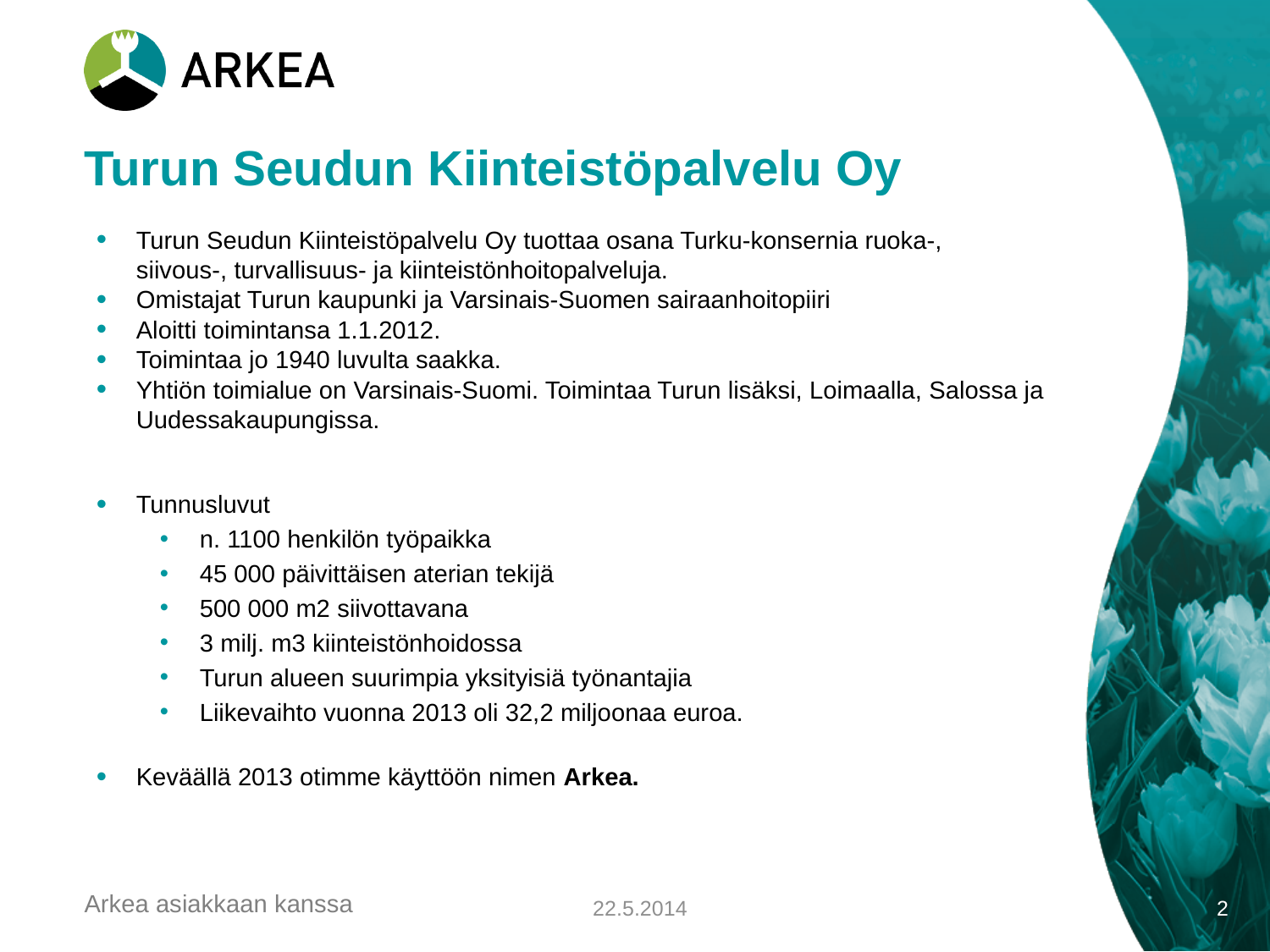

# Turun Seudun Kiinteistöpalvelu Oy
Turun Seudun Kiinteistöpalvelu Oy tuottaa osana Turku-konsernia ruoka-,
siivous-, turvallisuus- ja kiinteistönhoitopalveluja.
Omistajat Turun kaupunki ja Varsinais-Suomen sairaanhoitopiiri
Aloitti toimintansa 1.1.2012.
Toimintaa jo 1940 luvulta saakka.
Yhtiön toimialue on Varsinais-Suomi. Toimintaa Turun lisäksi, Loimaalla, Salossa ja Uudessakaupungissa.

Tunnusluvut
n. 1100 henkilön työpaikka
45 000 päivittäisen aterian tekijä
500 000 m2 siivottavana
3 milj. m3 kiinteistönhoidossa
Turun alueen suurimpia yksityisiä työnantajia
Liikevaihto vuonna 2013 oli 32,2 miljoonaa euroa.

Keväällä 2013 otimme käyttöön nimen Arkea.

22.5.2014

2